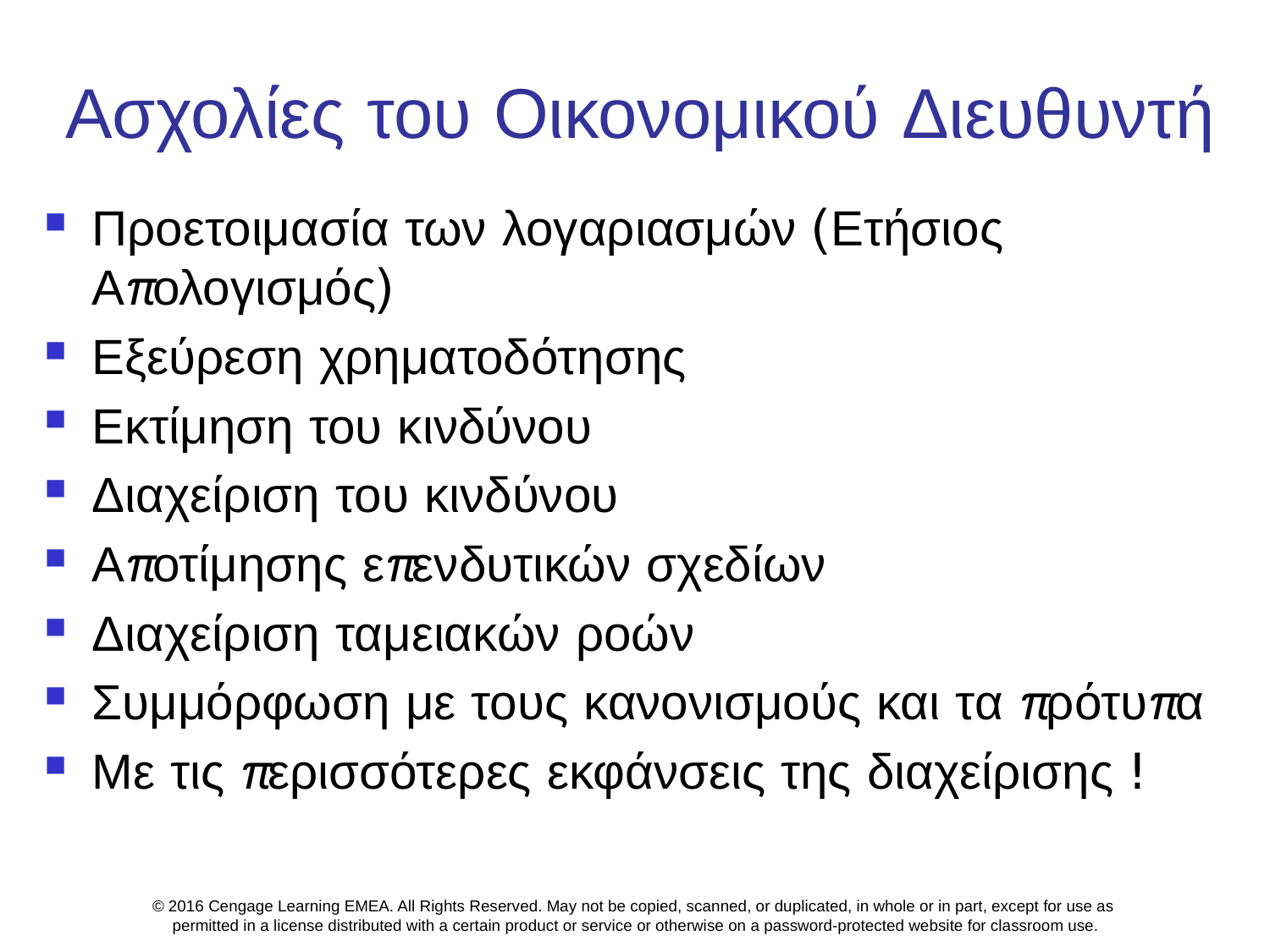

Ασχολίες του Οικονομικού Διευθυντή
Προετοιμασία των λογαριασμών (Ετήσιος Απολογισμός)
Εξεύρεση χρηματοδότησης
Εκτίμηση του κινδύνου
Διαχείριση του κινδύνου
Αποτίμησης επενδυτικών σχεδίων
Διαχείριση ταμειακών ροών
Συμμόρφωση με τους κανονισμούς και τα πρότυπα
Με τις περισσότερες εκφάνσεις της διαχείρισης !